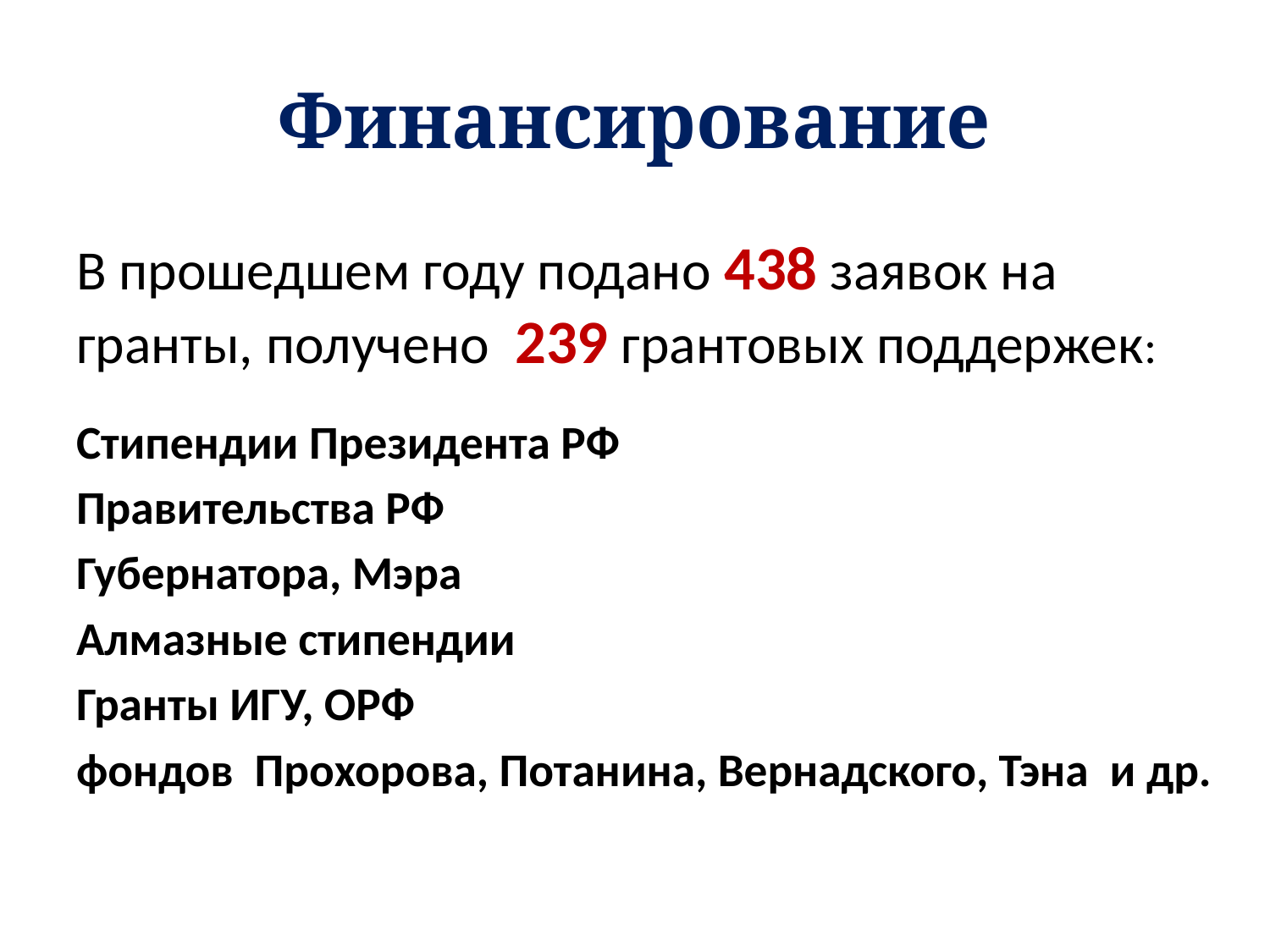

# Финансирование
В прошедшем году подано 438 заявок на гранты, получено  239 грантовых поддержек:

Стипендии Президента РФ
Правительства РФ
Губернатора, Мэра
Алмазные стипендии
Гранты ИГУ, ОРФ
фондов  Прохорова, Потанина, Вернадского, Тэна  и др.